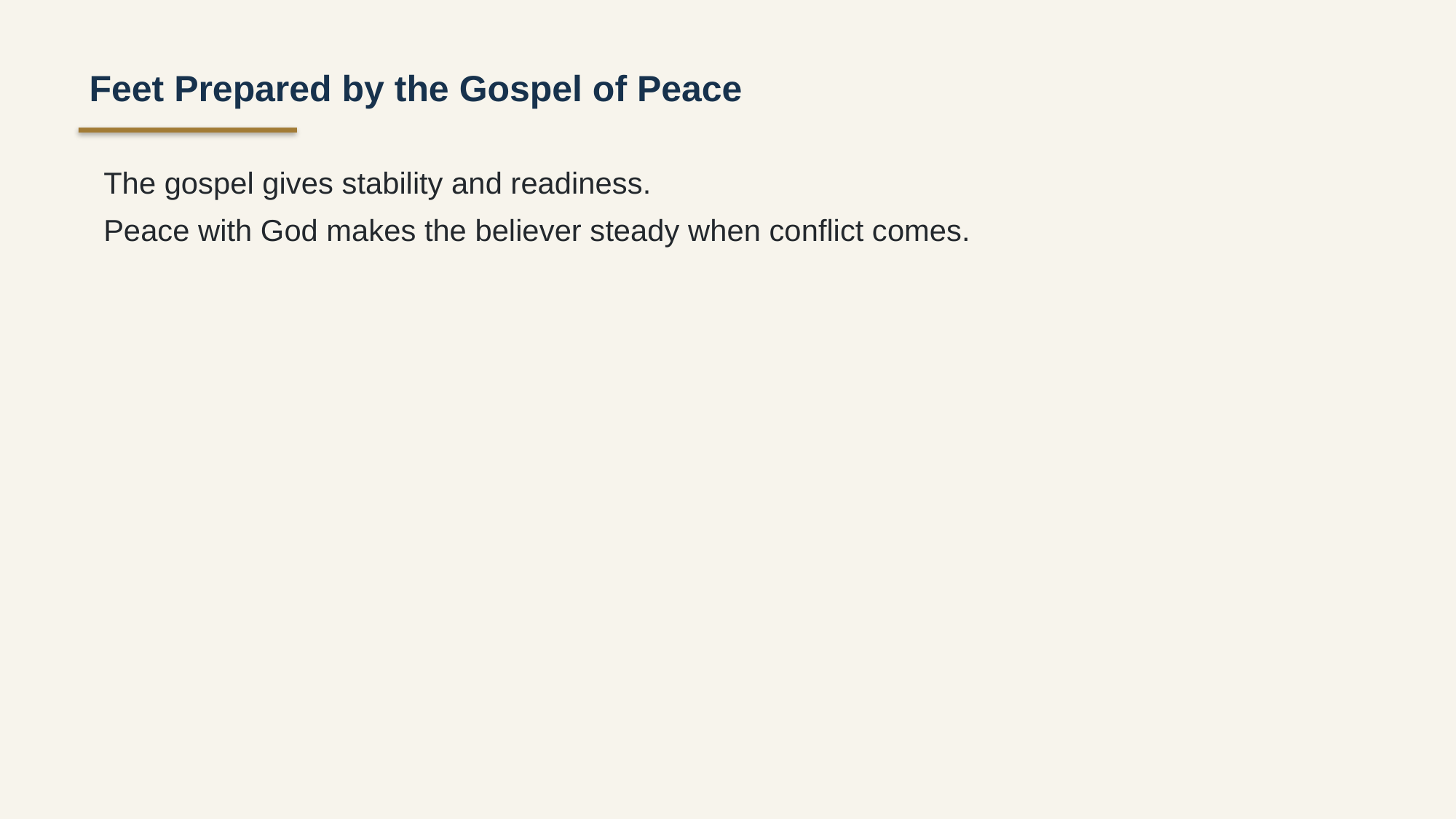

Feet Prepared by the Gospel of Peace

The gospel gives stability and readiness.
Peace with God makes the believer steady when conflict comes.